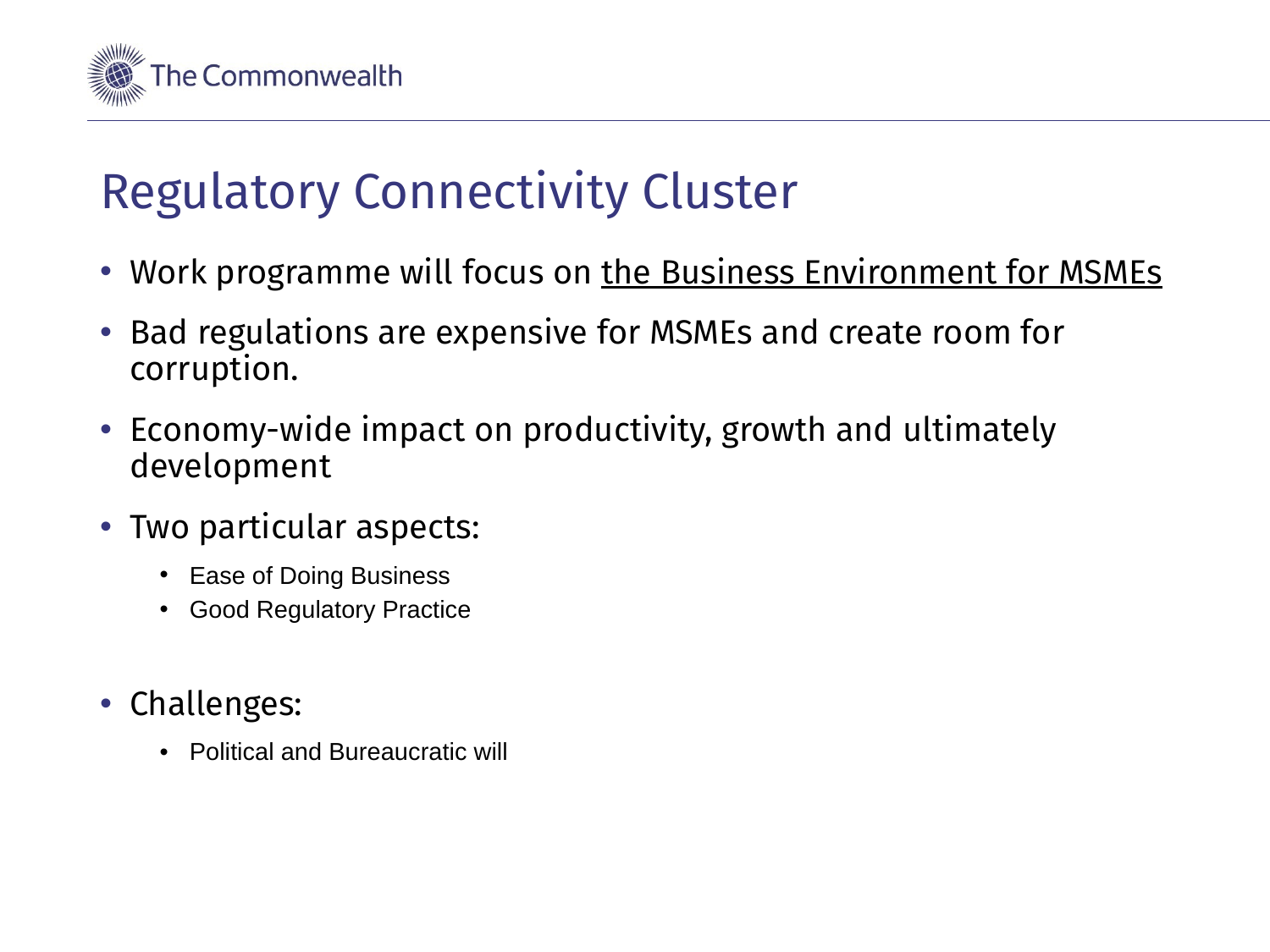

# Regulatory Connectivity Cluster
Work programme will focus on the Business Environment for MSMEs
Bad regulations are expensive for MSMEs and create room for corruption.
Economy-wide impact on productivity, growth and ultimately development
Two particular aspects:
Ease of Doing Business
Good Regulatory Practice

Challenges:
Political and Bureaucratic will